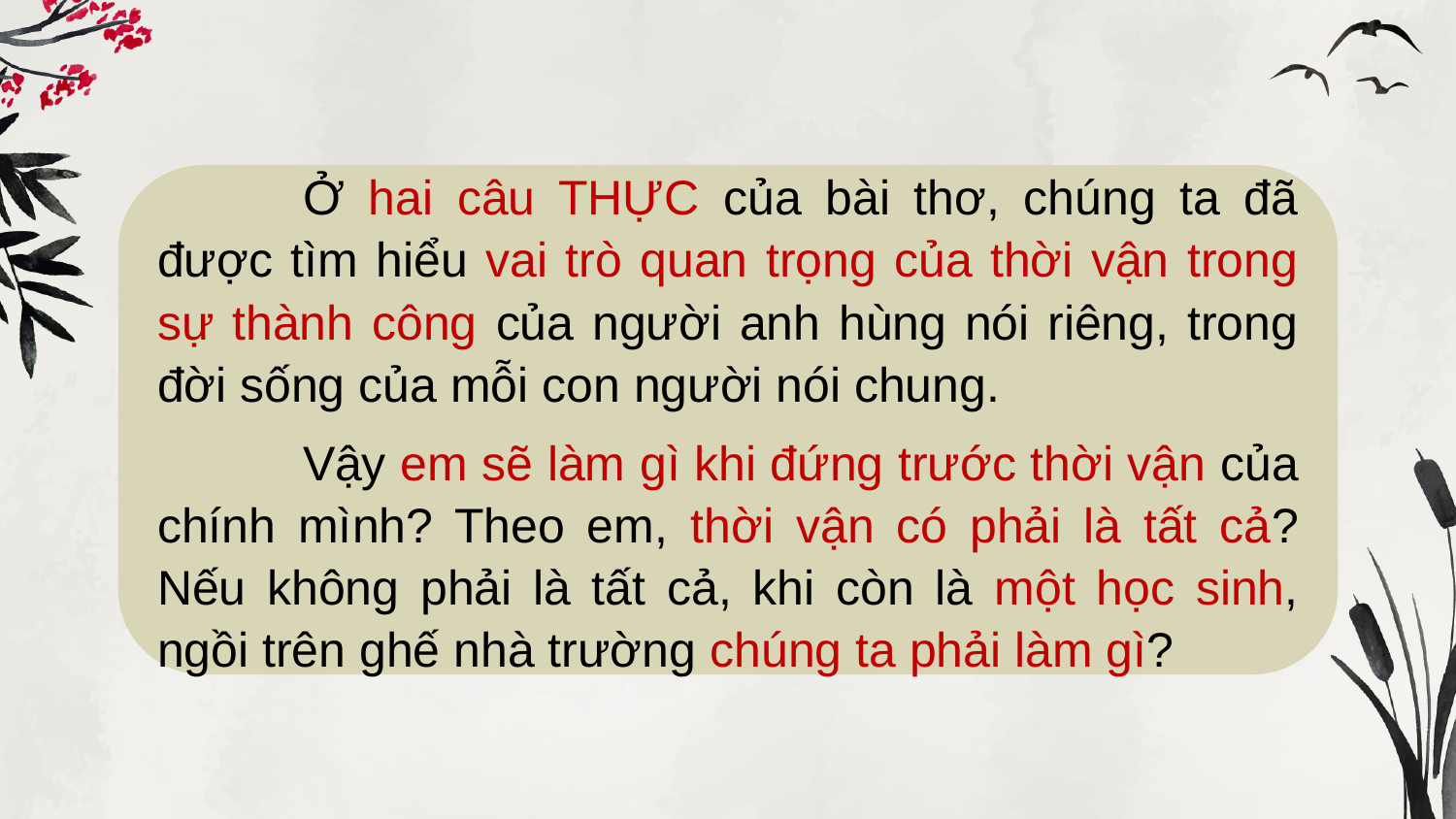

Ở hai câu THỰC của bài thơ, chúng ta đã được tìm hiểu vai trò quan trọng của thời vận trong sự thành công của người anh hùng nói riêng, trong đời sống của mỗi con người nói chung.
	Vậy em sẽ làm gì khi đứng trước thời vận của chính mình? Theo em, thời vận có phải là tất cả? Nếu không phải là tất cả, khi còn là một học sinh, ngồi trên ghế nhà trường chúng ta phải làm gì?